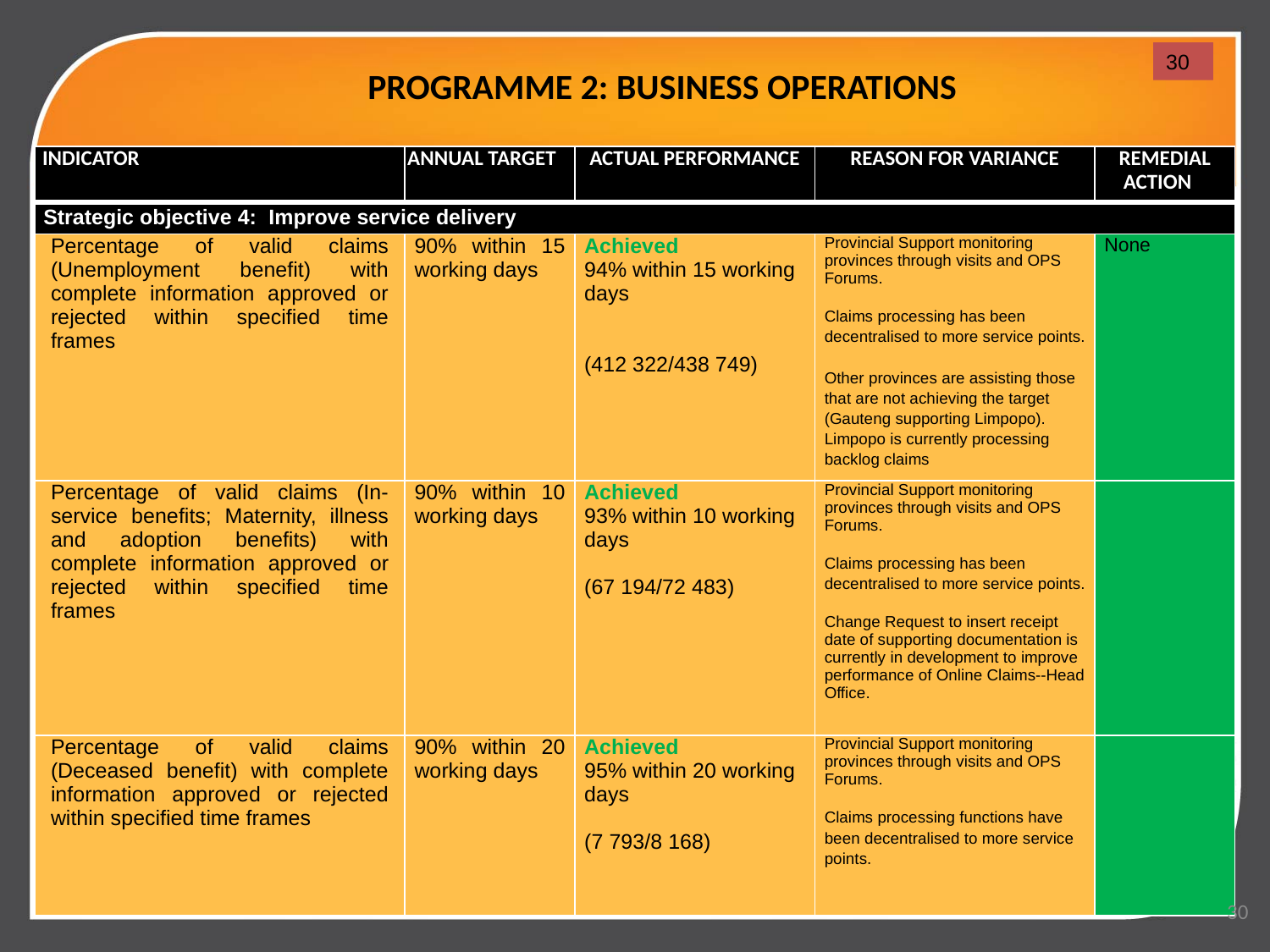

# PROGRAMME 2: BUSINESS OPERATIONS
30
| INDICATOR | ANNUAL TARGET | ACTUAL PERFORMANCE | REASON FOR VARIANCE | REMEDIAL ACTION |
| --- | --- | --- | --- | --- |
| Strategic objective 4: Improve service delivery |  |  |  |  |
| Percentage of valid claims (Unemployment benefit) with complete information approved or rejected within specified time frames | 90% within 15 working days | Achieved 94% within 15 working days (412 322/438 749) | Provincial Support monitoring provinces through visits and OPS Forums.   Claims processing has been decentralised to more service points.   Other provinces are assisting those that are not achieving the target (Gauteng supporting Limpopo). Limpopo is currently processing backlog claims | None |
| Percentage of valid claims (In-service benefits; Maternity, illness and adoption benefits) with complete information approved or rejected within specified time frames | 90% within 10 working days | Achieved 93% within 10 working days (67 194/72 483) | Provincial Support monitoring provinces through visits and OPS Forums.   Claims processing has been decentralised to more service points. Change Request to insert receipt date of supporting documentation is currently in development to improve performance of Online Claims--Head Office. |  |
| Percentage of valid claims (Deceased benefit) with complete information approved or rejected within specified time frames | 90% within 20 working days | Achieved 95% within 20 working days (7 793/8 168) | Provincial Support monitoring provinces through visits and OPS Forums.   Claims processing functions have been decentralised to more service points. |  |
30